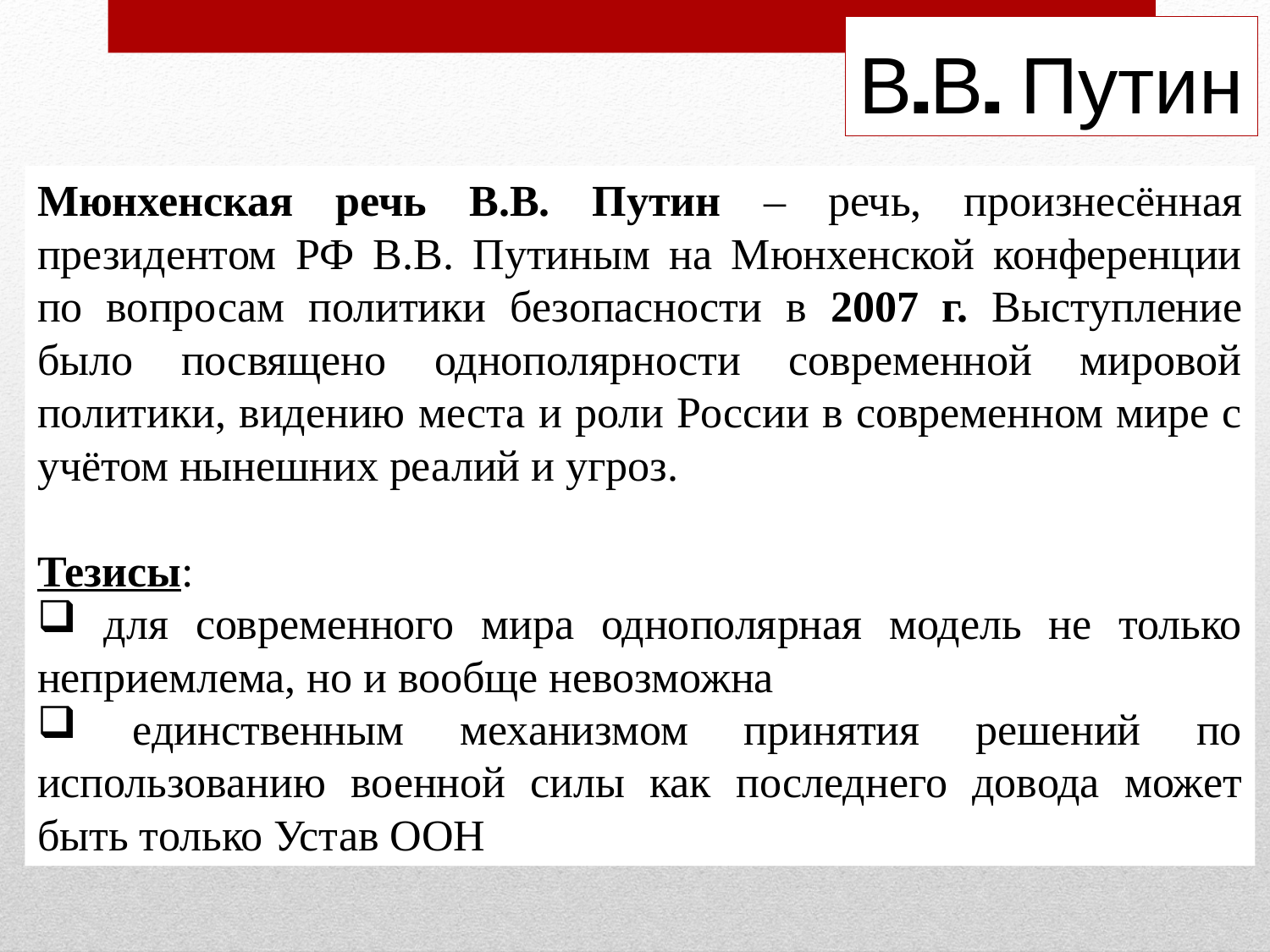

# В.В. Путин
Мюнхенская речь В.В. Путин – речь, произнесённая президентом РФ В.В. Путиным на Мюнхенской конференции по вопросам политики безопасности в 2007 г. Выступление было посвящено однополярности современной мировой политики, видению места и роли России в современном мире с учётом нынешних реалий и угроз.

Тезисы:
 для современного мира однополярная модель не только неприемлема, но и вообще невозможна
 единственным механизмом принятия решений по использованию военной силы как последнего довода может быть только Устав ООН